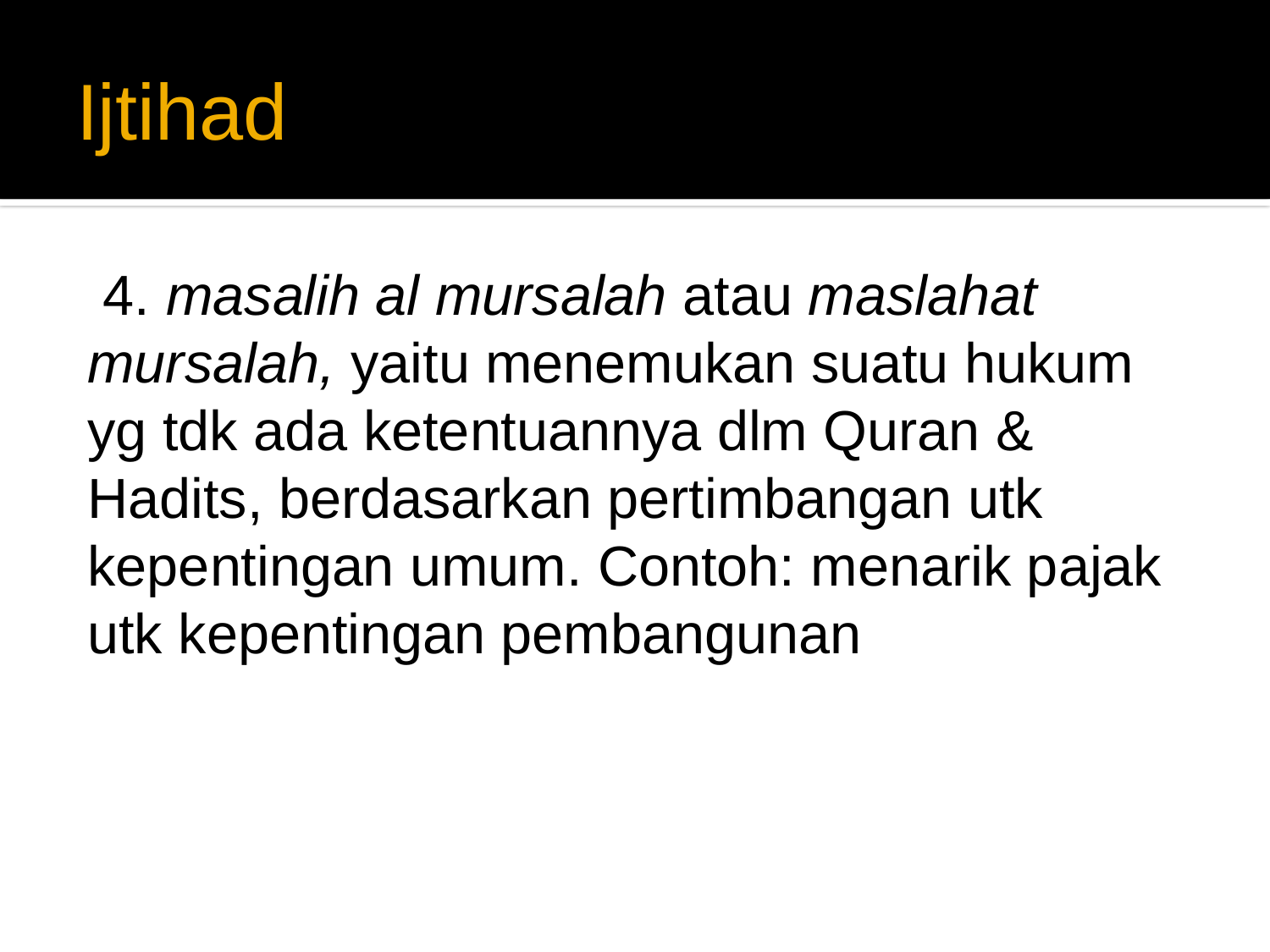

# Ijtihad
 4. masalih al mursalah atau maslahat mursalah, yaitu menemukan suatu hukum yg tdk ada ketentuannya dlm Quran & Hadits, berdasarkan pertimbangan utk kepentingan umum. Contoh: menarik pajak utk kepentingan pembangunan